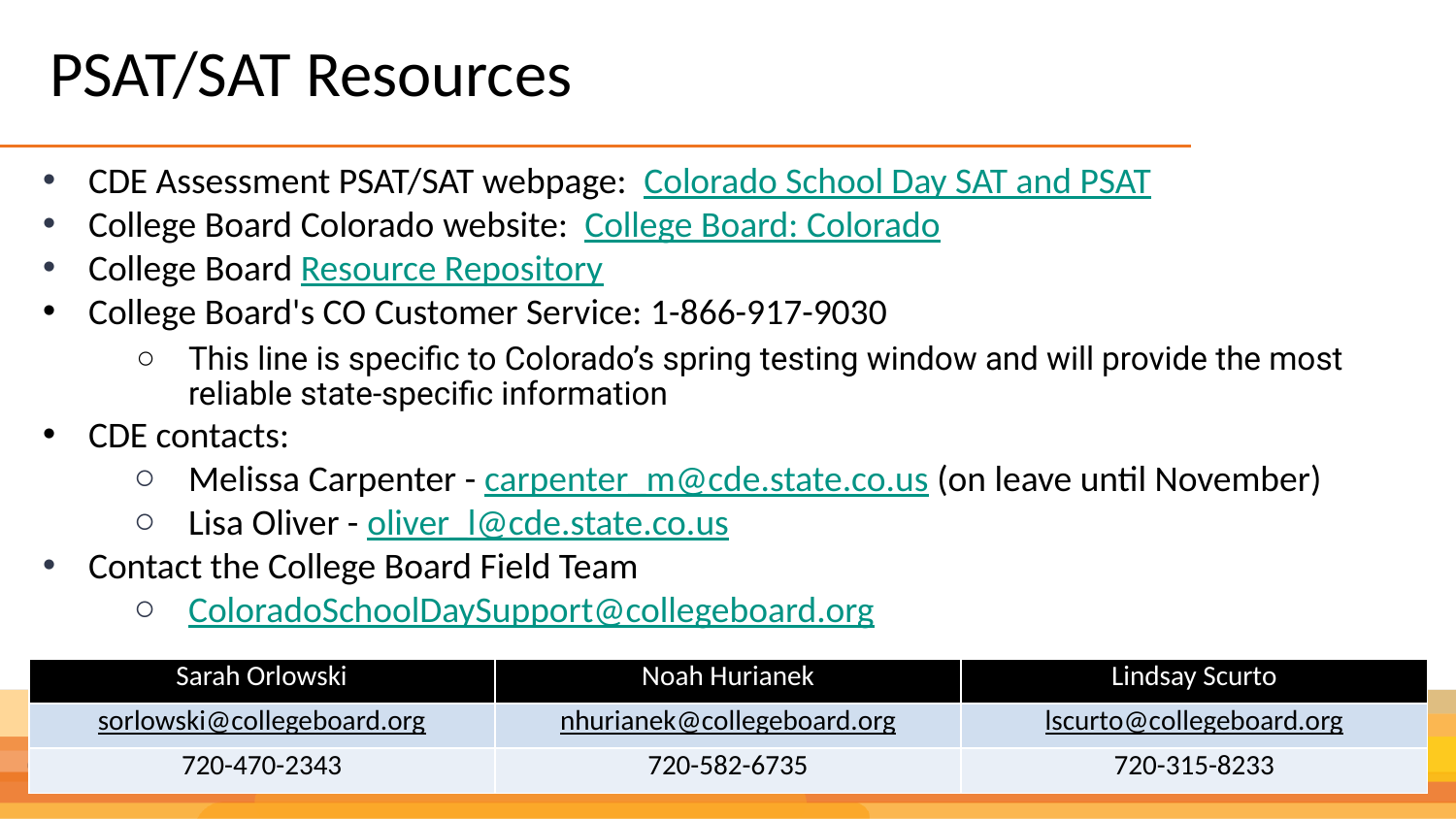

# PSAT/SAT Resources
CDE Assessment PSAT/SAT webpage:  Colorado School Day SAT and PSAT
College Board Colorado website:  College Board: Colorado
College Board Resource Repository
College Board's CO Customer Service: 1-866-917-9030
This line is specific to Colorado’s spring testing window and will provide the most reliable state-specific information
CDE contacts:
Melissa Carpenter - carpenter_m@cde.state.co.us (on leave until November)
Lisa Oliver - oliver_l@cde.state.co.us
Contact the College Board Field Team
ColoradoSchoolDaySupport@collegeboard.org

| Sarah Orlowski | Noah Hurianek | Lindsay Scurto |
| --- | --- | --- |
| sorlowski@collegeboard.org | nhurianek@collegeboard.org | lscurto@collegeboard.org |
| 720-470-2343 | 720-582-6735 | 720-315-8233 |